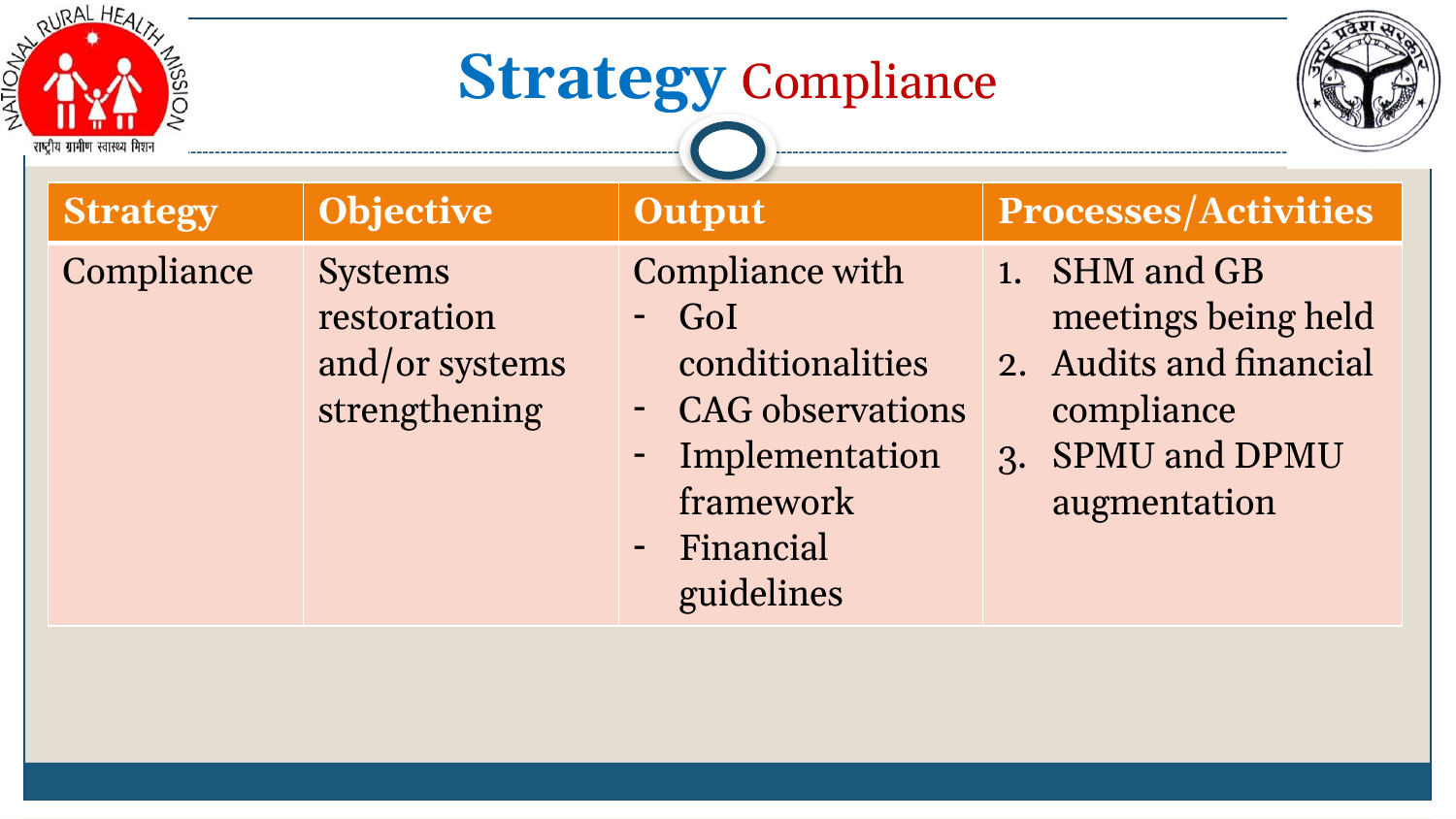

# Strategy Compliance
| Strategy | Objective | Output | Processes/Activities |
| --- | --- | --- | --- |
| Compliance | Systems restoration and/or systems strengthening | Compliance with GoI conditionalities CAG observations Implementation framework Financial guidelines | SHM and GB meetings being held Audits and financial compliance SPMU and DPMU augmentation |